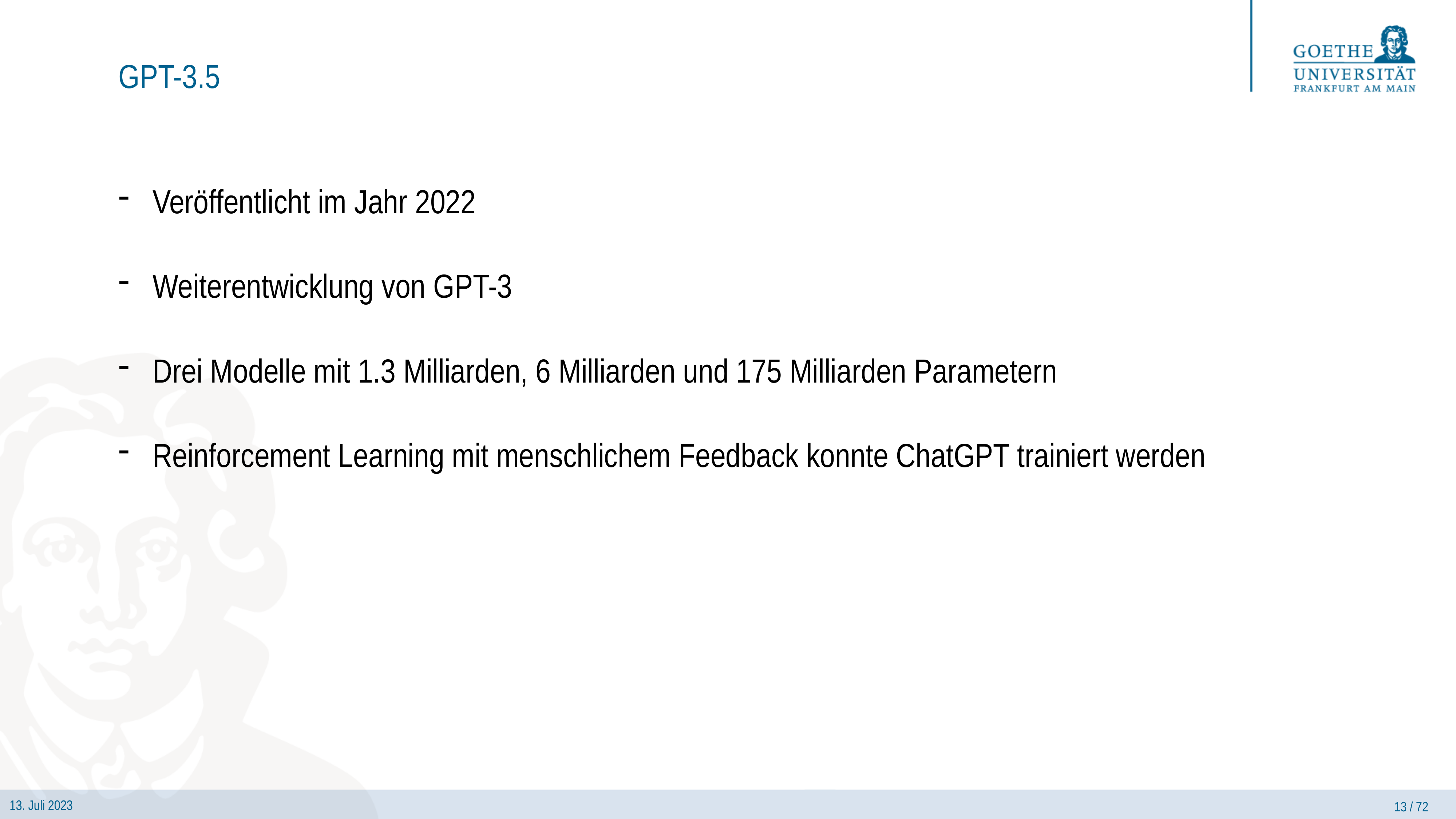

# GPT-3.5
Veröffentlicht im Jahr 2022

Weiterentwicklung von GPT-3

Drei Modelle mit 1.3 Milliarden, 6 Milliarden und 175 Milliarden Parametern

Reinforcement Learning mit menschlichem Feedback konnte ChatGPT trainiert werden

13 / 72